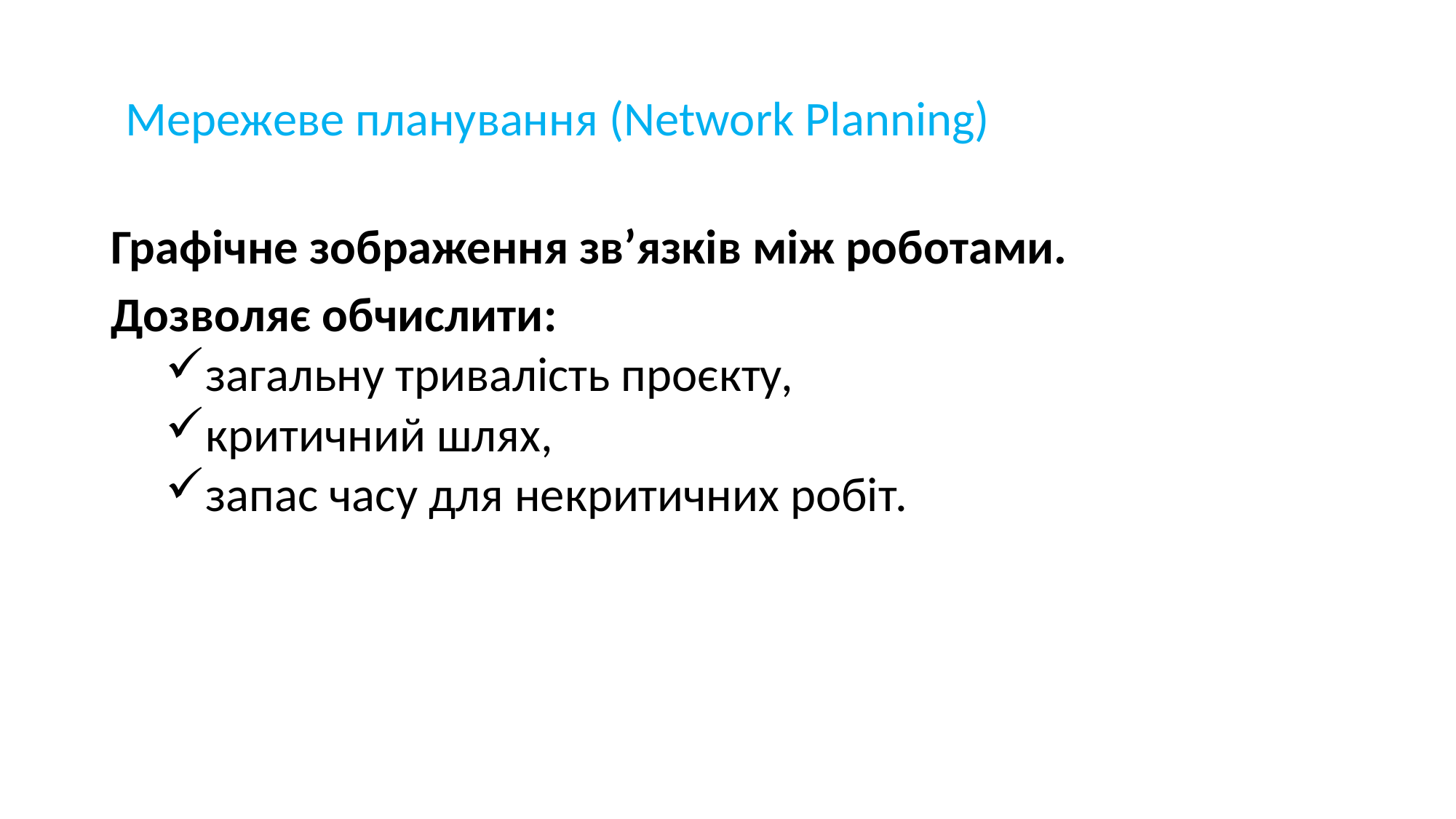

# Мережеве планування (Network Planning)
Графічне зображення зв’язків між роботами.
Дозволяє обчислити:
загальну тривалість проєкту,
критичний шлях,
запас часу для некритичних робіт.